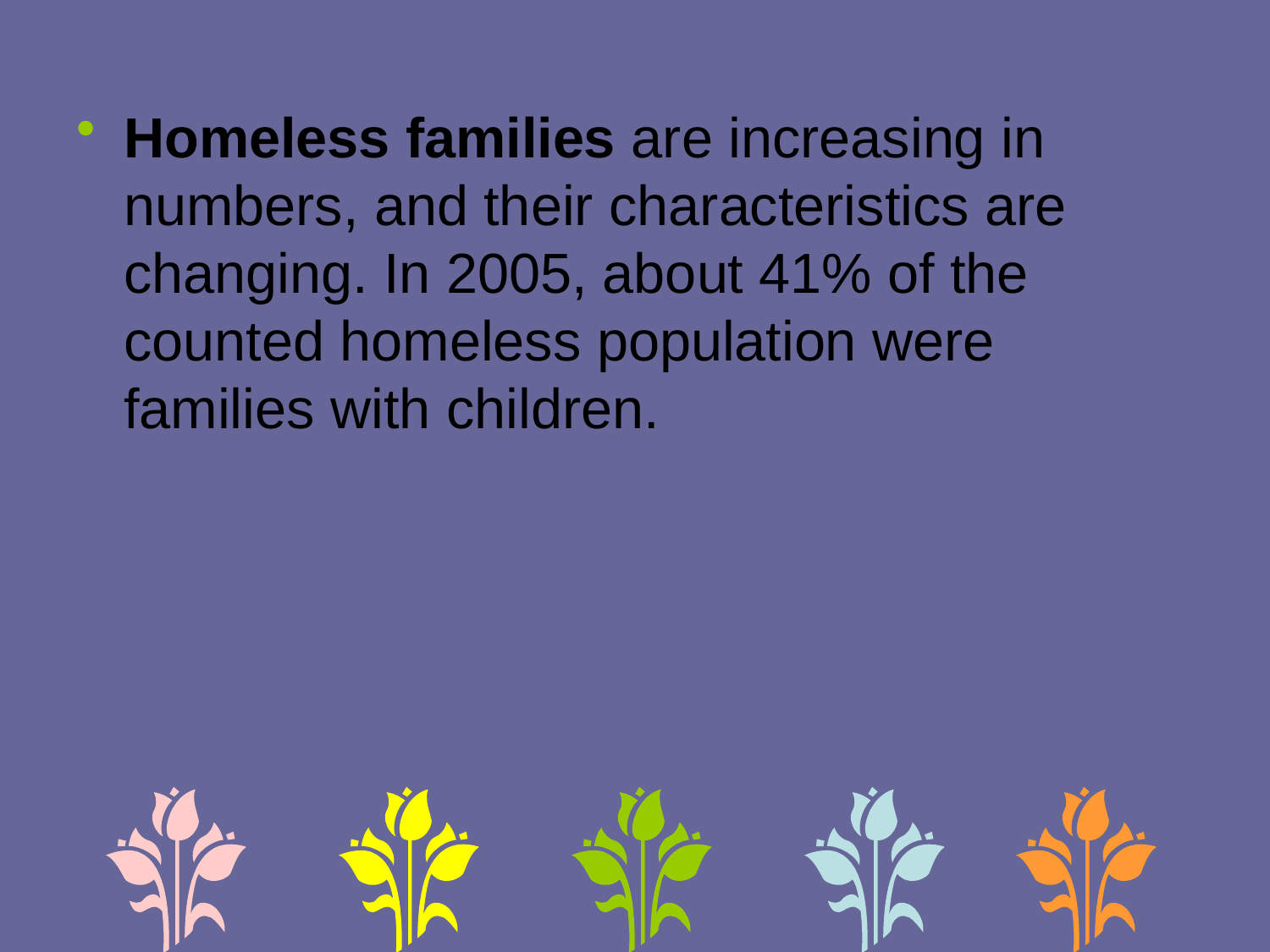

Homeless families are increasing in numbers, and their characteristics are changing. In 2005, about 41% of the counted homeless population were families with children.